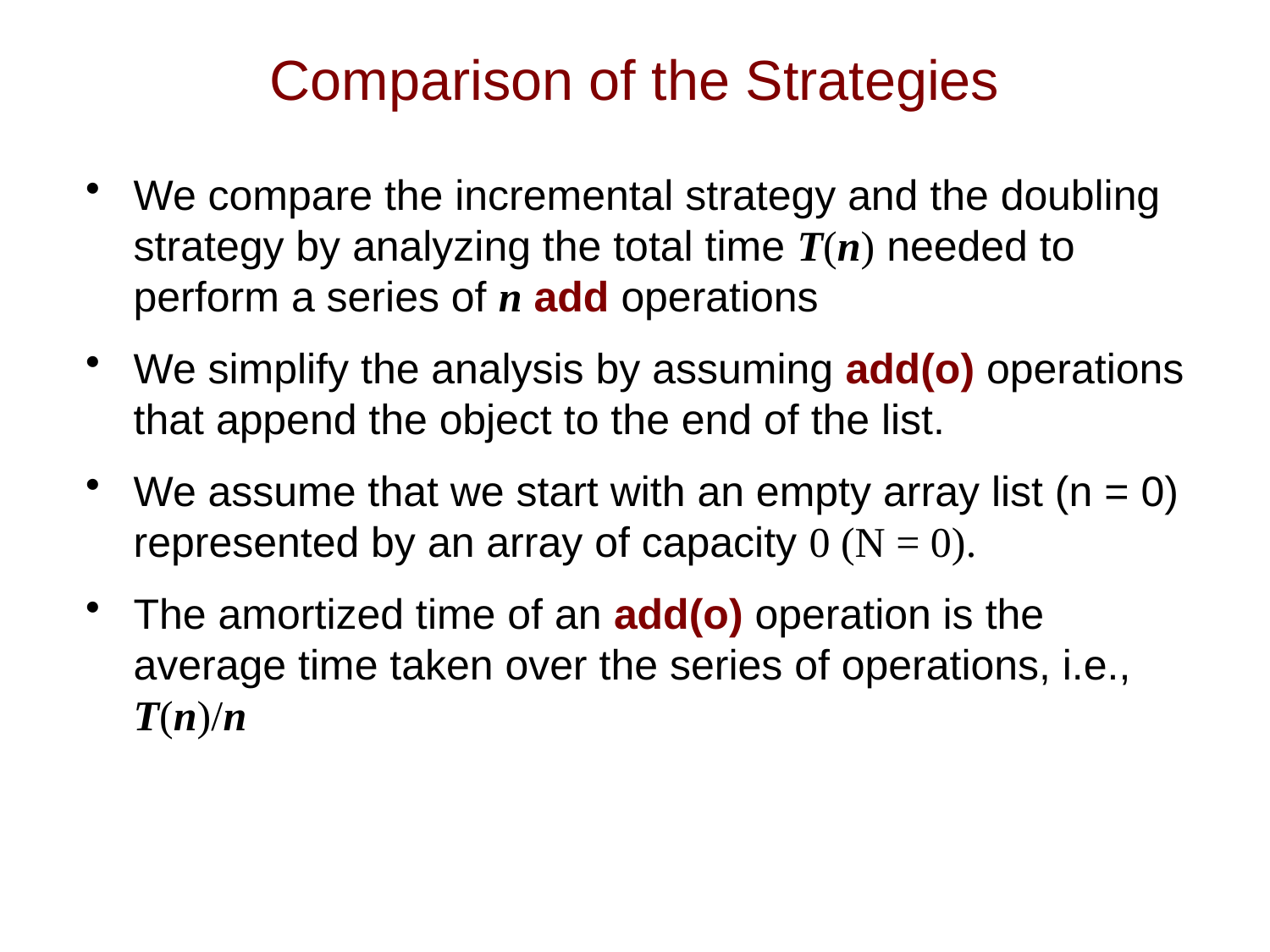

# Comparison of the Strategies
We compare the incremental strategy and the doubling strategy by analyzing the total time T(n) needed to perform a series of n add operations
We simplify the analysis by assuming add(o) operations that append the object to the end of the list.
We assume that we start with an empty array list (n = 0) represented by an array of capacity 0 (N = 0).
The amortized time of an add(o) operation is the average time taken over the series of operations, i.e.,  T(n)/n